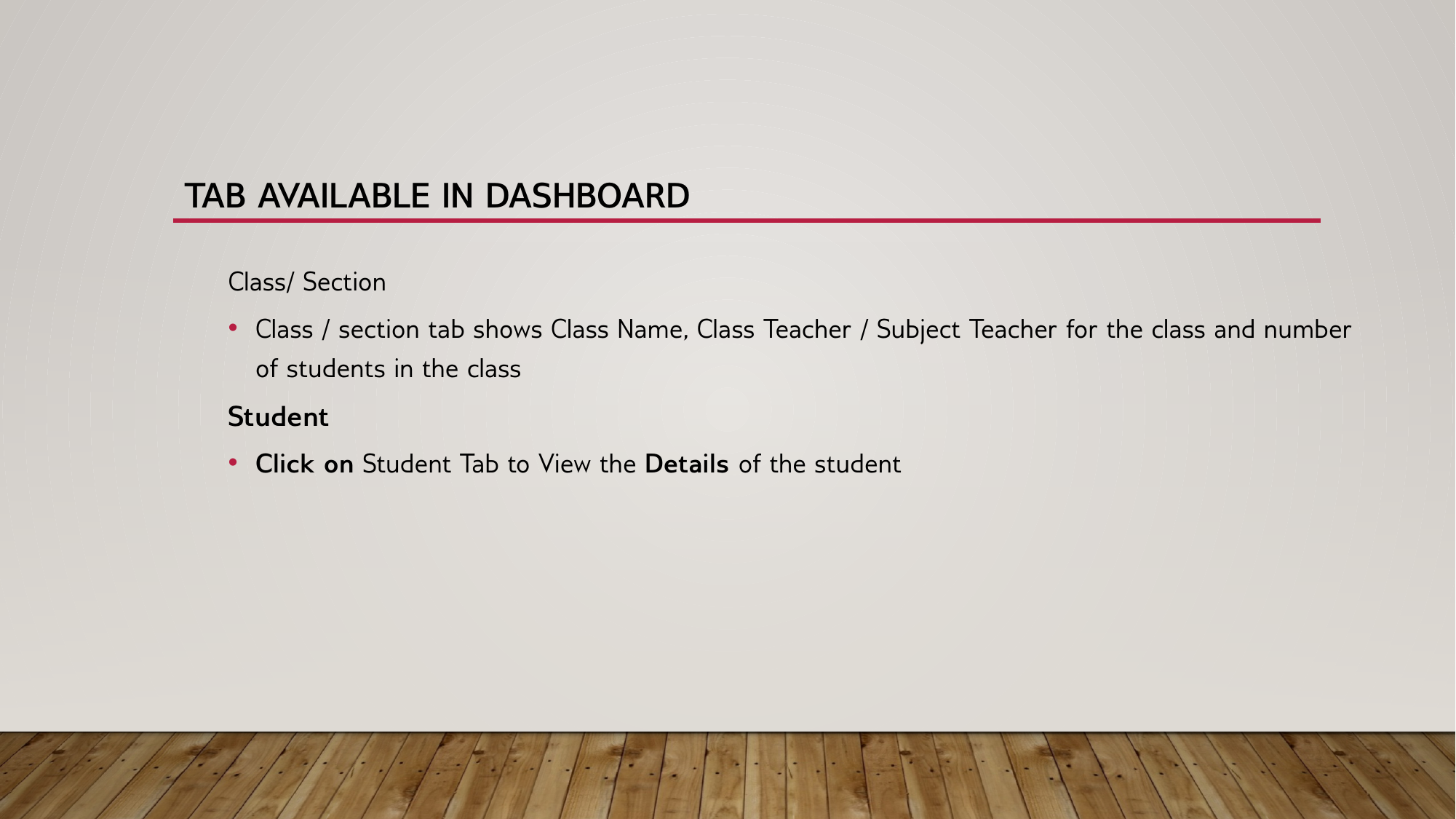

# Tab Available in Dashboard
Class/ Section
Class / section tab shows Class Name, Class Teacher / Subject Teacher for the class and number of students in the class
Student
Click on Student Tab to View the Details of the student